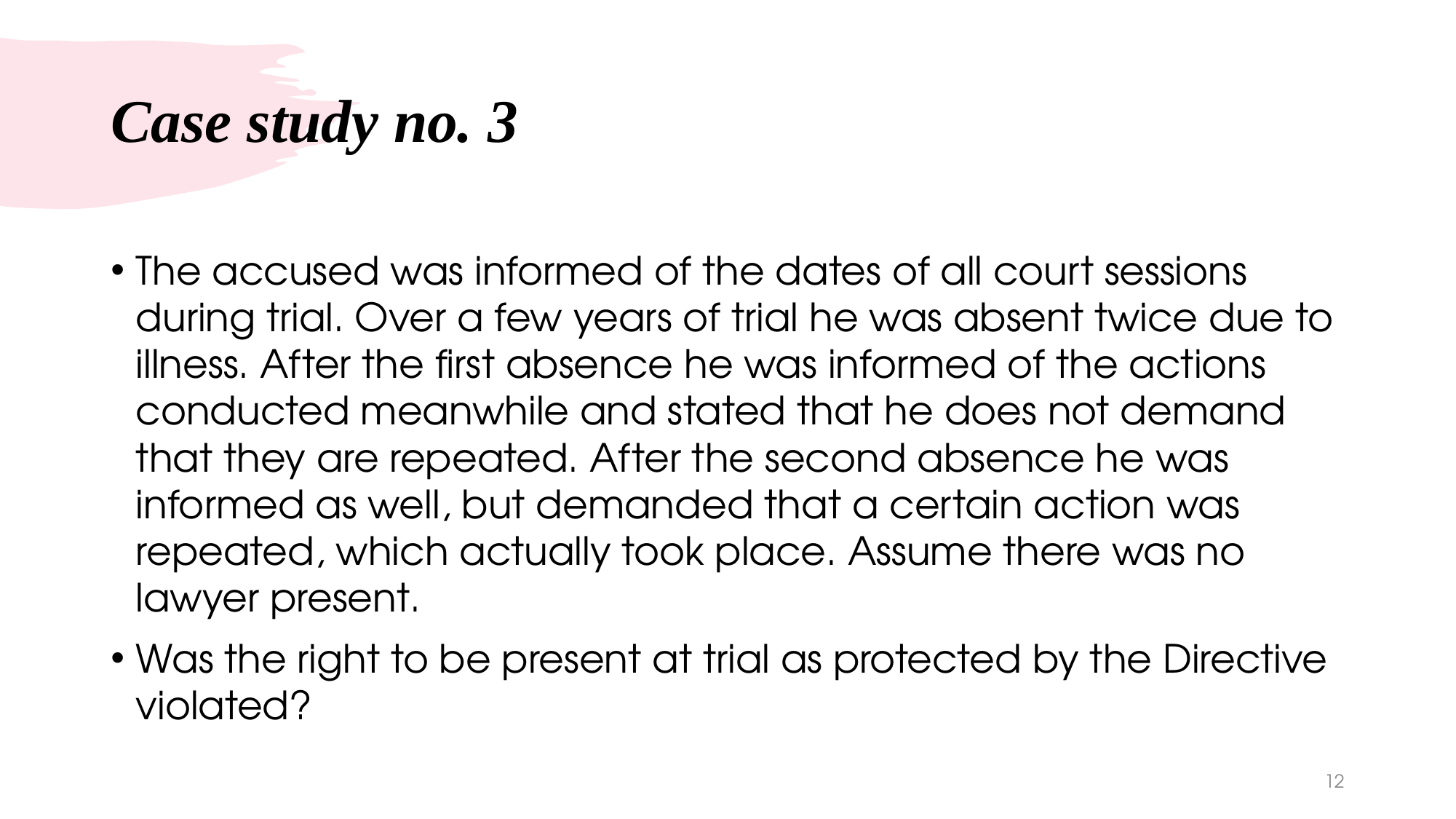

# Case study no. 3
The accused was informed of the dates of all court sessions during trial. Over a few years of trial he was absent twice due to illness. After the first absence he was informed of the actions conducted meanwhile and stated that he does not demand that they are repeated. After the second absence he was informed as well, but demanded that a certain action was repeated, which actually took place. Assume there was no lawyer present.
Was the right to be present at trial as protected by the Directive violated?
12